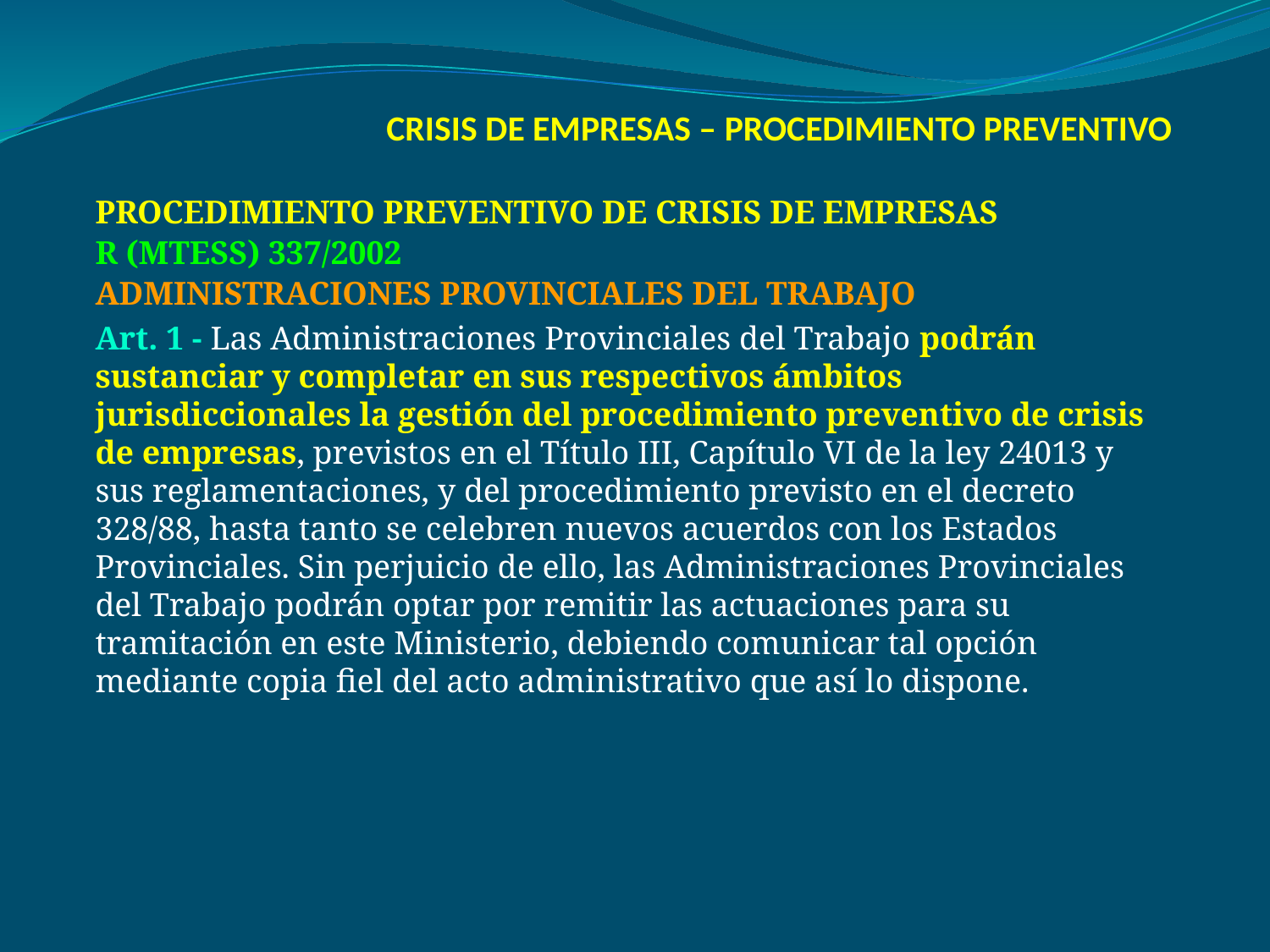

# CRISIS DE EMPRESAS – PROCEDIMIENTO PREVENTIVO
PROCEDIMIENTO PREVENTIVO DE CRISIS DE EMPRESAS
R (MTESS) 337/2002
ADMINISTRACIONES PROVINCIALES DEL TRABAJO
Art. 1 - Las Administraciones Provinciales del Trabajo podrán sustanciar y completar en sus respectivos ámbitos jurisdiccionales la gestión del procedimiento preventivo de crisis de empresas, previstos en el Título III, Capítulo VI de la ley 24013 y sus reglamentaciones, y del procedimiento previsto en el decreto 328/88, hasta tanto se celebren nuevos acuerdos con los Estados Provinciales. Sin perjuicio de ello, las Administraciones Provinciales del Trabajo podrán optar por remitir las actuaciones para su tramitación en este Ministerio, debiendo comunicar tal opción mediante copia fiel del acto administrativo que así lo dispone.